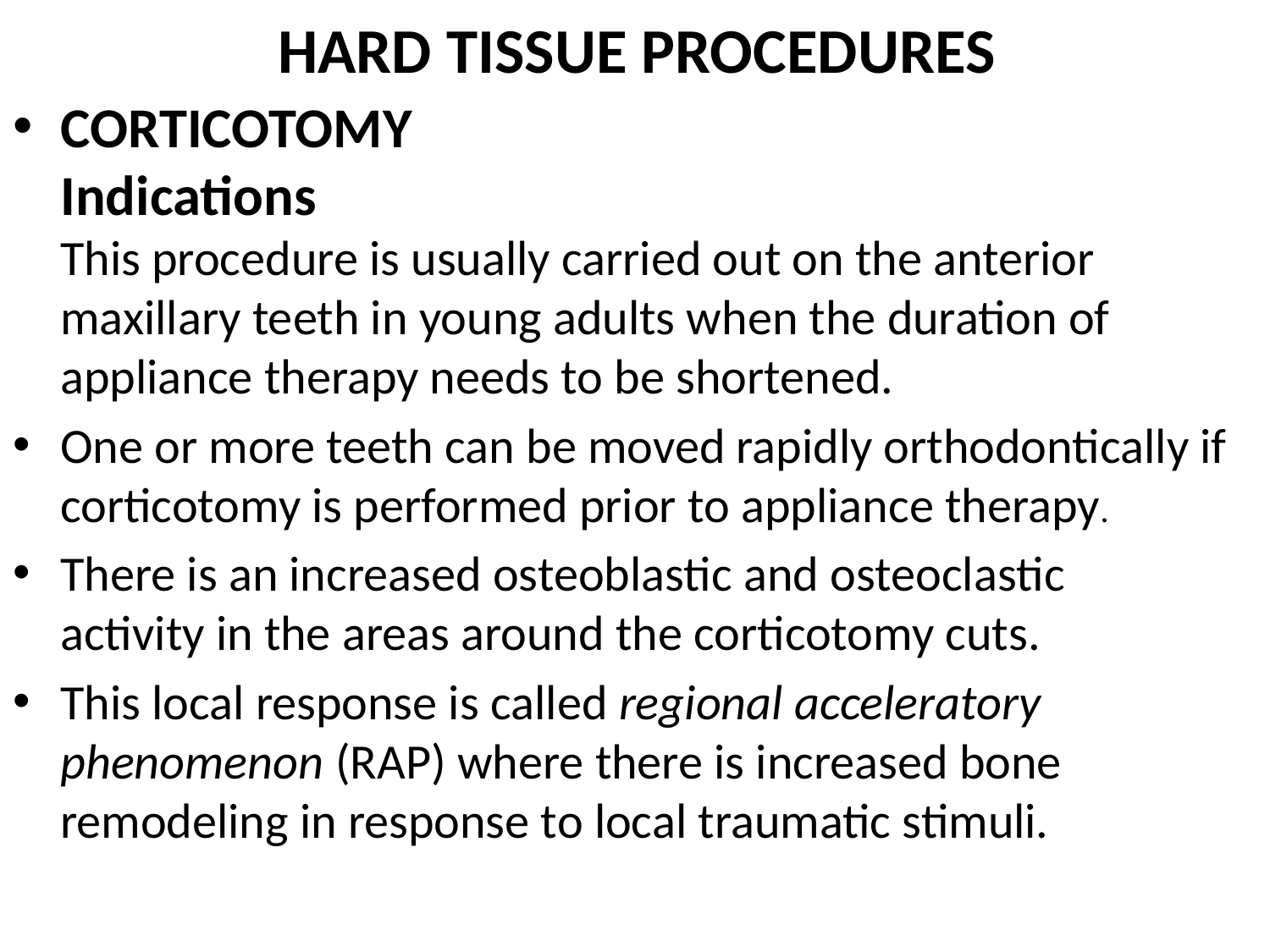

# HARD TISSUE PROCEDURES
CORTICOTOMY
Indications
This procedure is usually carried out on the anterior
maxillary teeth in young adults when the duration of appliance therapy needs to be shortened.
One or more teeth can be moved rapidly orthodontically if corticotomy is performed prior to appliance therapy.
There is an increased osteoblastic and osteoclastic
activity in the areas around the corticotomy cuts.
This local response is called regional acceleratory phenomenon (RAP) where there is increased bone remodeling in response to local traumatic stimuli.